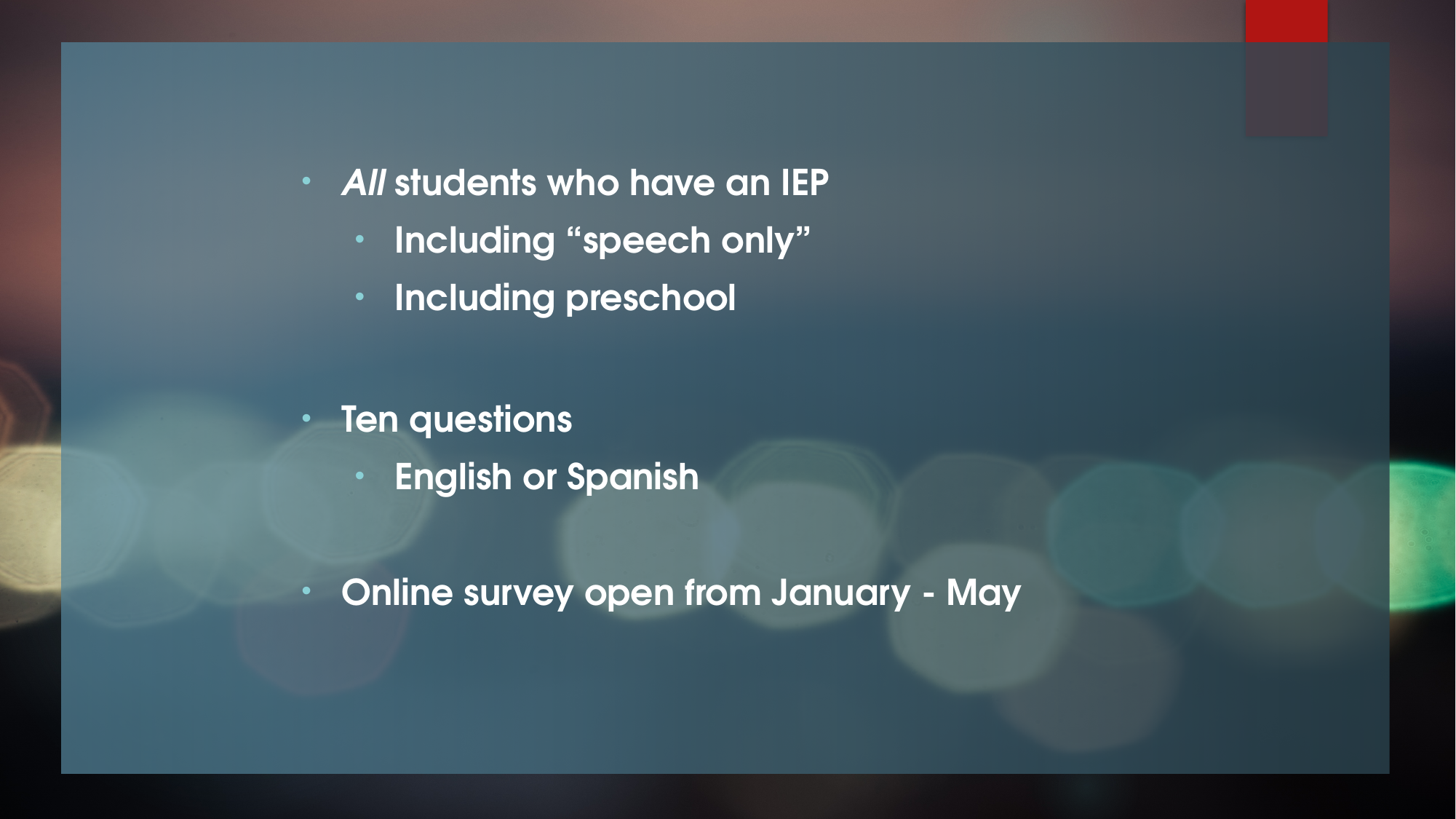

All students who have an IEP
Including “speech only”
Including preschool

Ten questions
English or Spanish

Online survey open from January - May